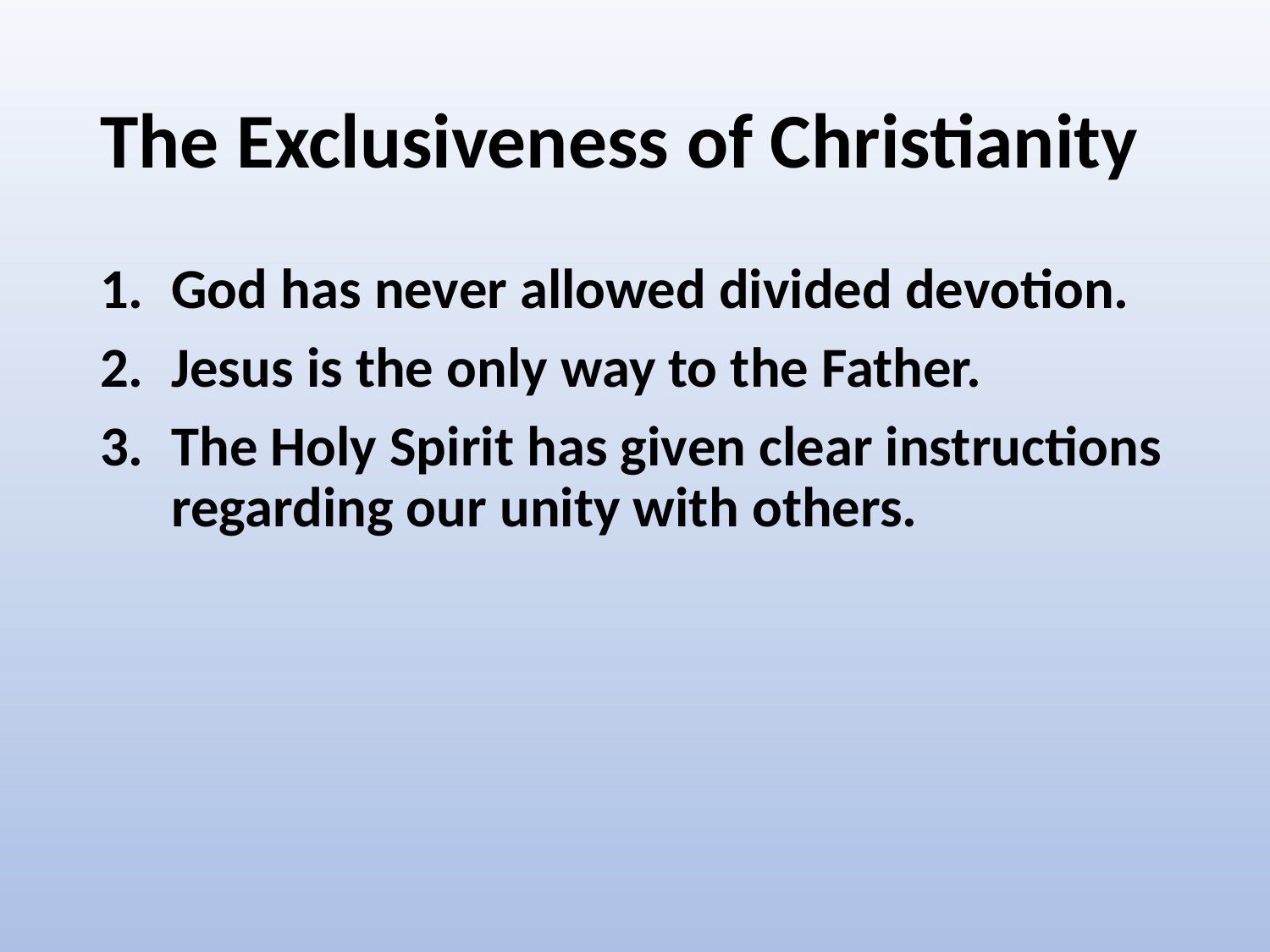

# The Exclusiveness of Christianity
God has never allowed divided devotion.
Jesus is the only way to the Father.
The Holy Spirit has given clear instructions regarding our unity with others.